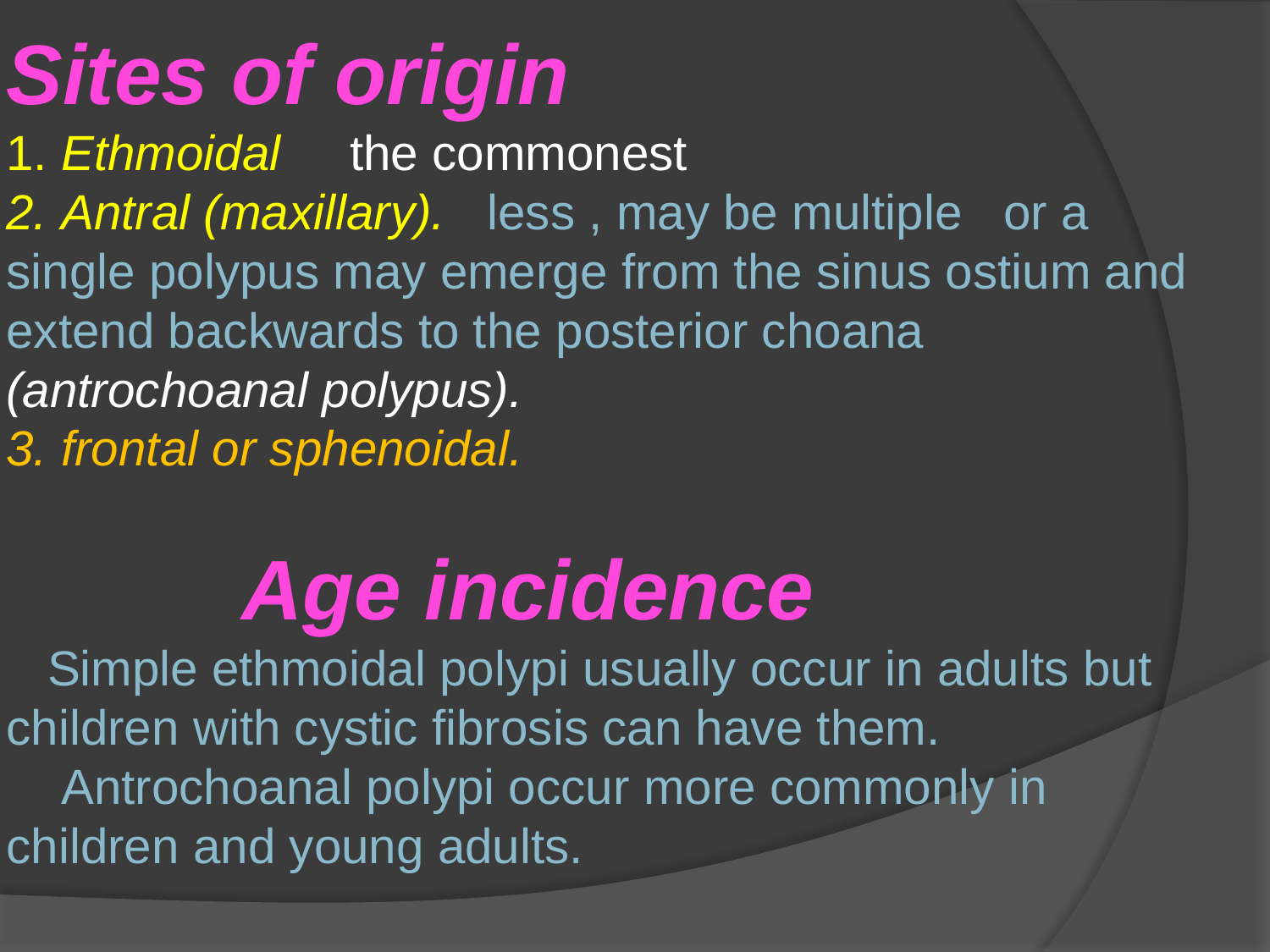

# Sites of origin ‎1. Ethmoidal     the commonest ‎2. Antral (maxillary).   less , may be multiple   or a single polypus may emerge from the sinus ostium and extend backwards to the posterior choana (antrochoanal polypus). 3. frontal or sphenoidal. ‎          Age incidence ‎   Simple ethmoidal polypi usually occur in adults but children with cystic fibrosis can have them. Antrochoanal polypi occur more commonly in children and young adults. ‎